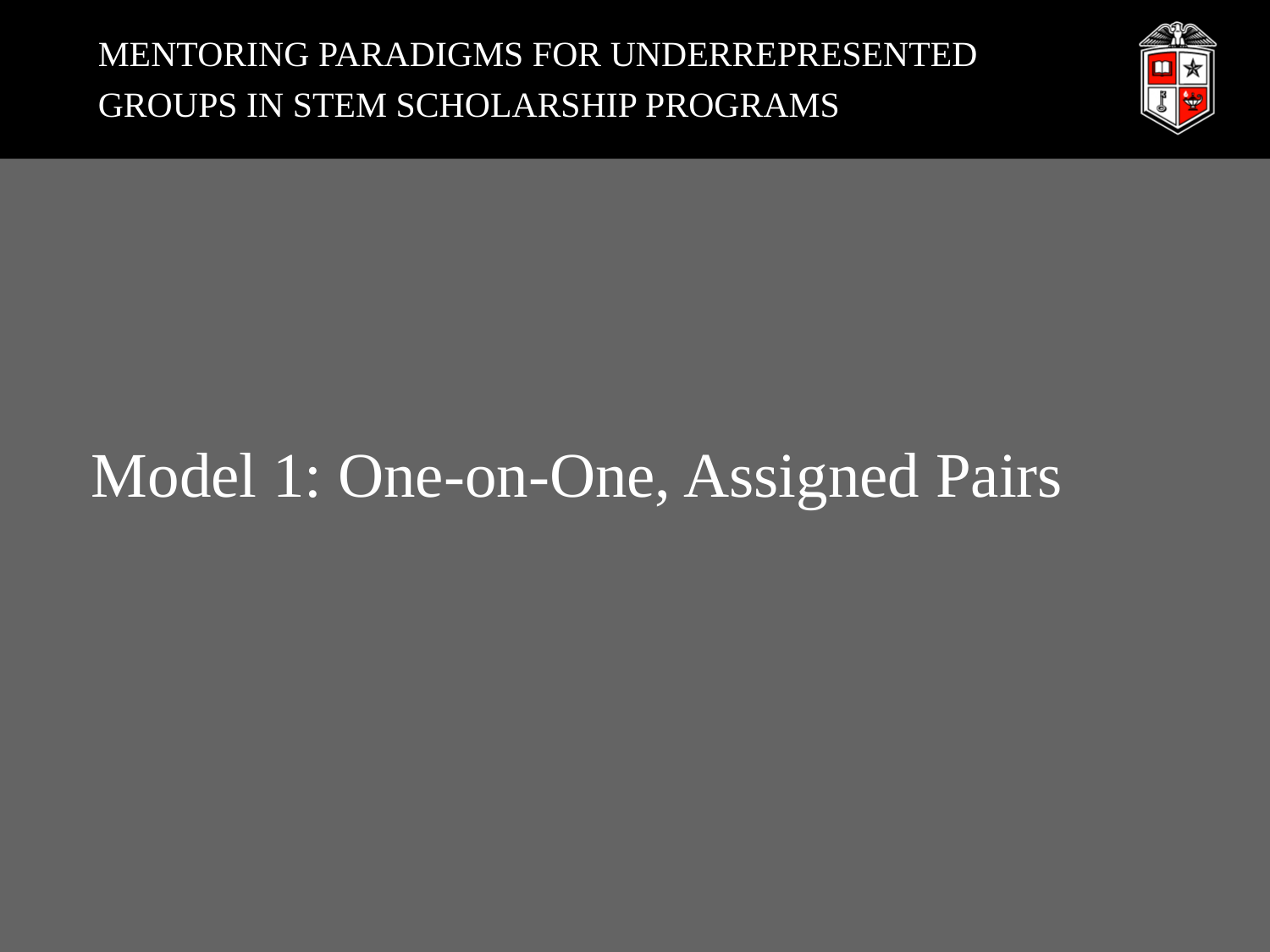

MENTORING PARADIGMS FOR UNDERREPRESENTED GROUPS IN STEM SCHOLARSHIP PROGRAMS
Model 1: One-on-One, Assigned Pairs